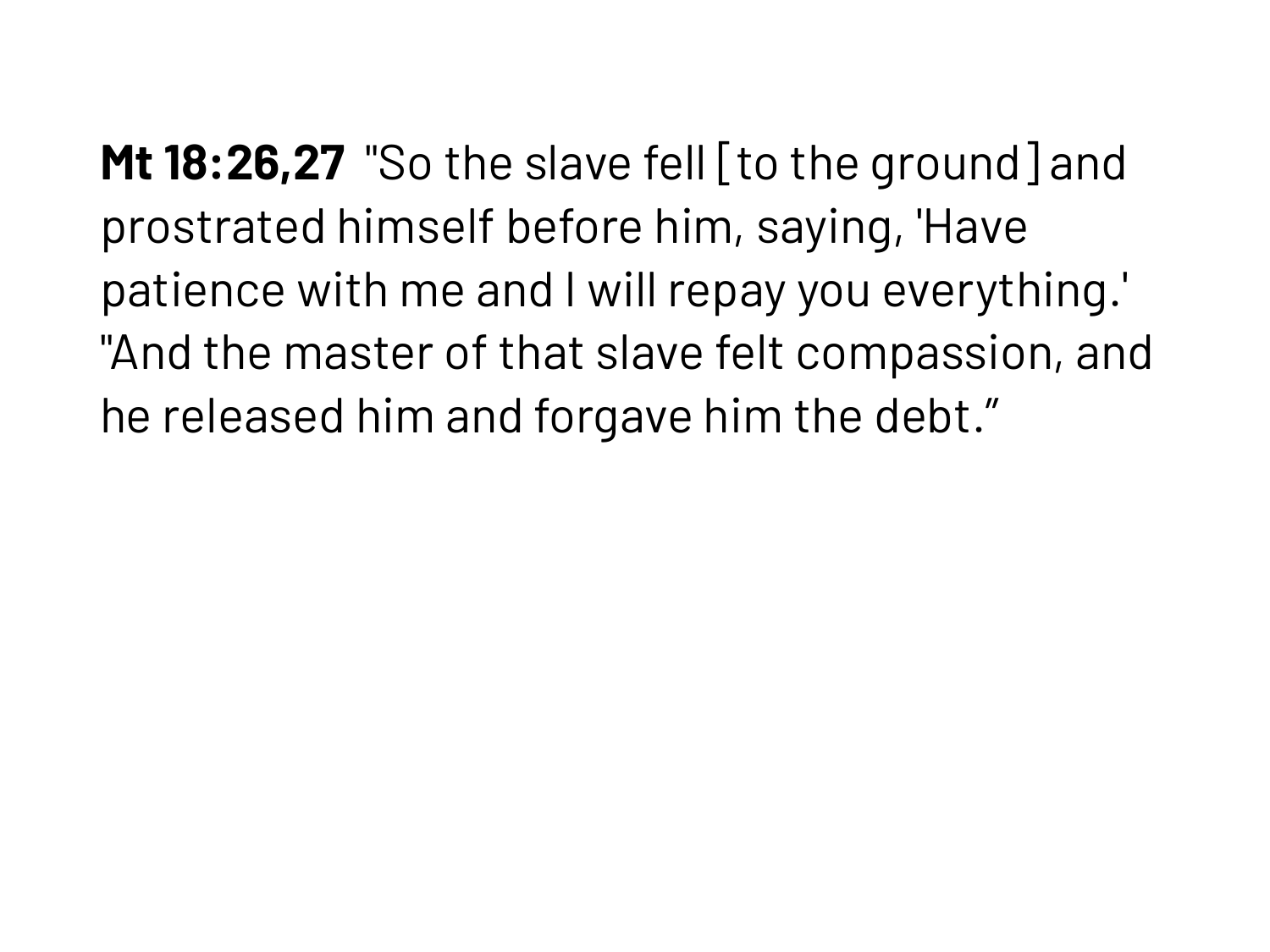

#

Mt 18:26,27  "So the slave fell [to the ground] and prostrated himself before him, saying, 'Have patience with me and I will repay you everything.'  "And the master of that slave felt compassion, and he released him and forgave him the debt.”